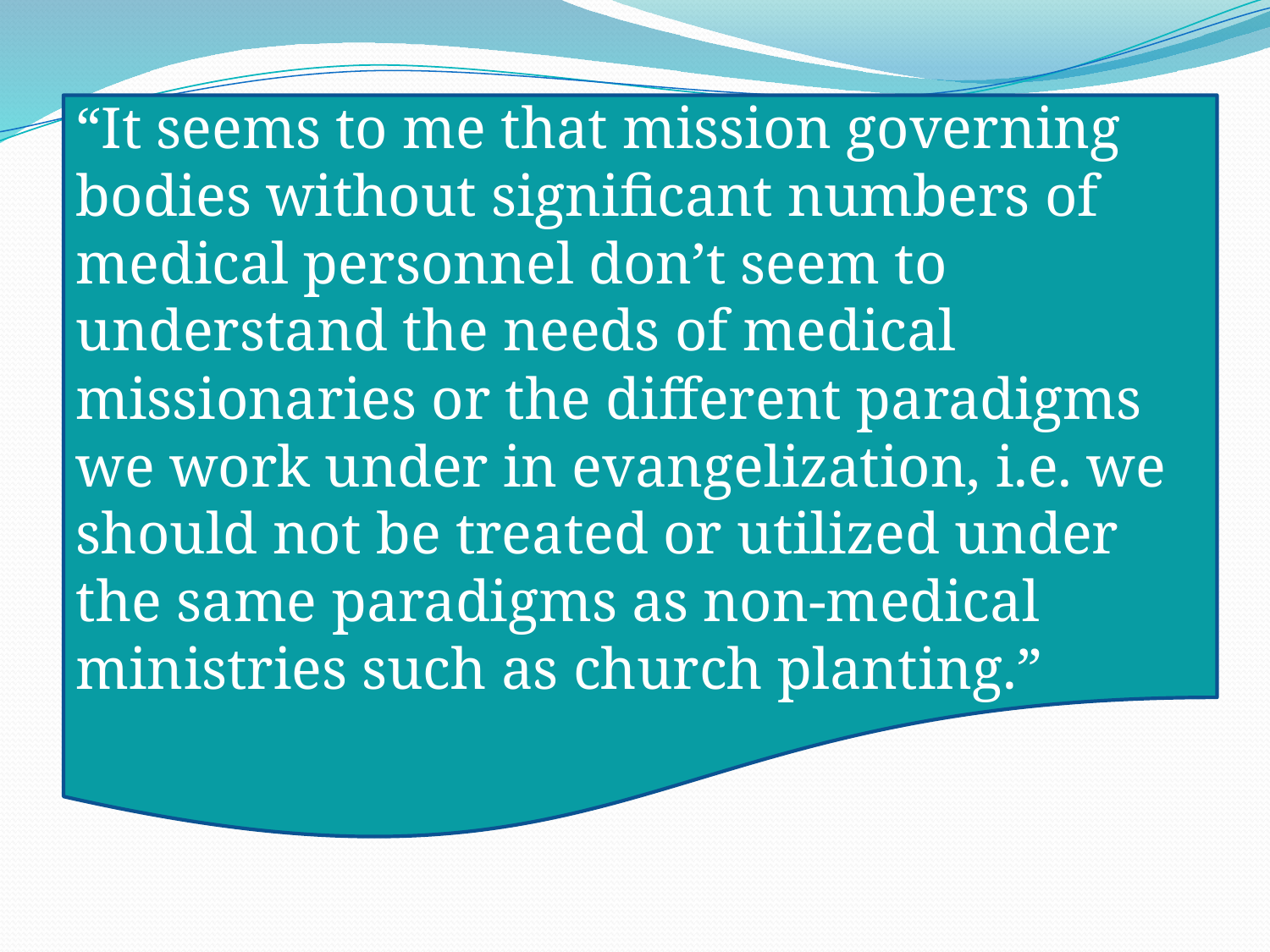

“It seems to me that mission governing bodies without significant numbers of medical personnel don’t seem to understand the needs of medical missionaries or the different paradigms we work under in evangelization, i.e. we should not be treated or utilized under the same paradigms as non-medical ministries such as church planting.”
#